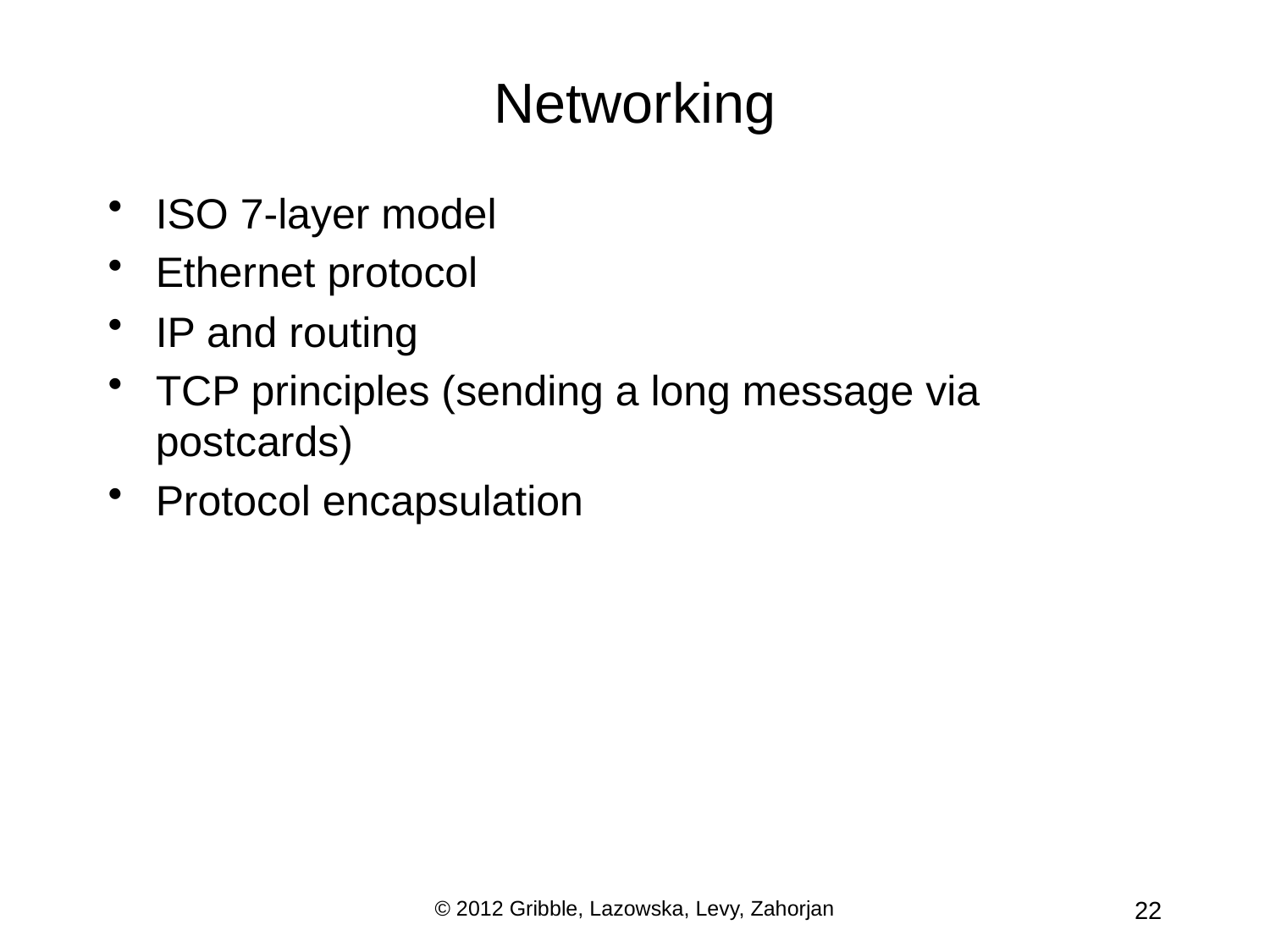

# Networking
ISO 7-layer model
Ethernet protocol
IP and routing
TCP principles (sending a long message via postcards)
Protocol encapsulation
© 2012 Gribble, Lazowska, Levy, Zahorjan
22